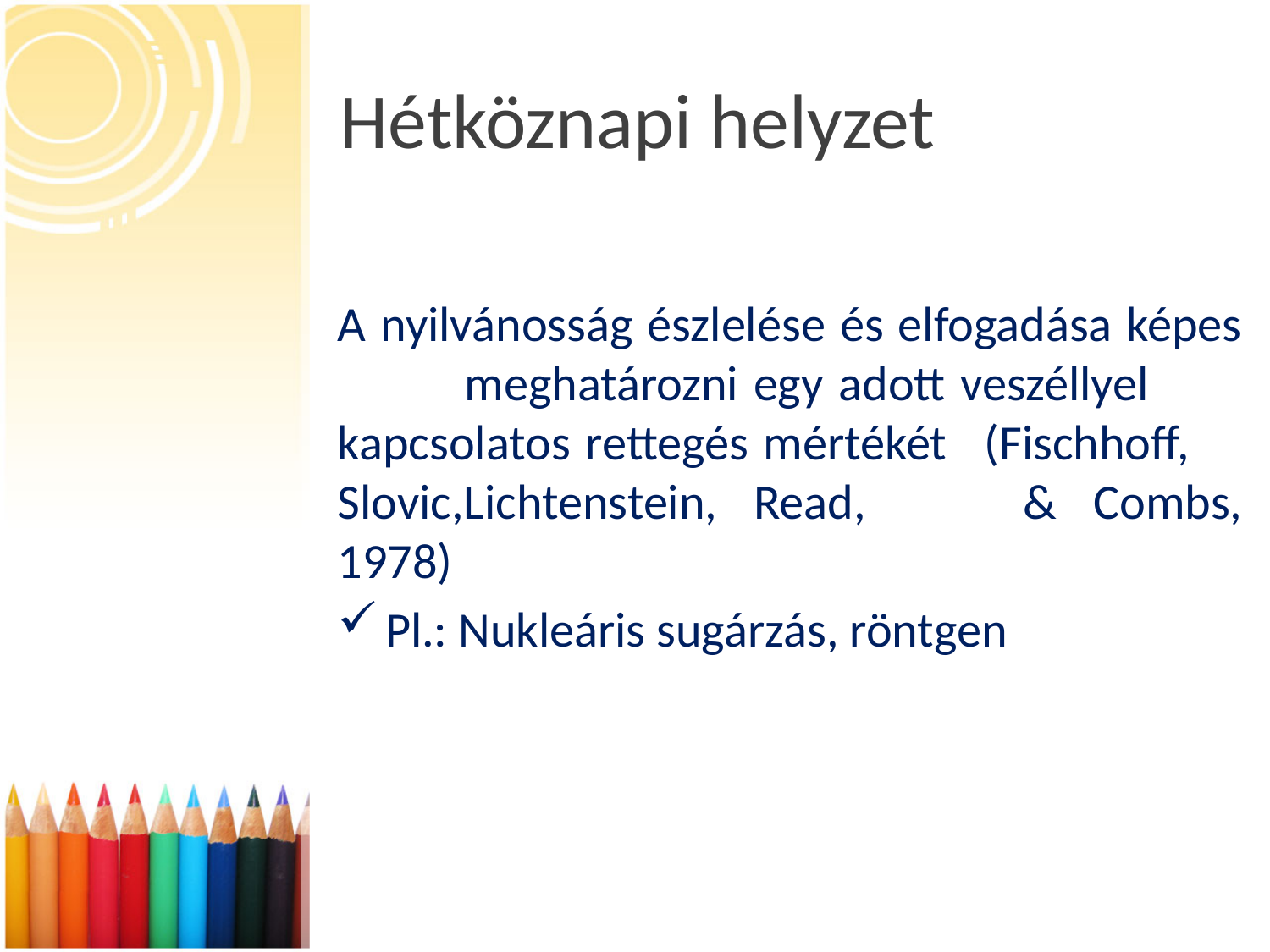

# Hétköznapi helyzet
A nyilvánosság észlelése és elfogadása képes 	meghatározni egy adott veszéllyel 	kapcsolatos rettegés mértékét 	(Fischhoff, 	Slovic,Lichtenstein, Read, 	& Combs, 1978)
Pl.: Nukleáris sugárzás, röntgen